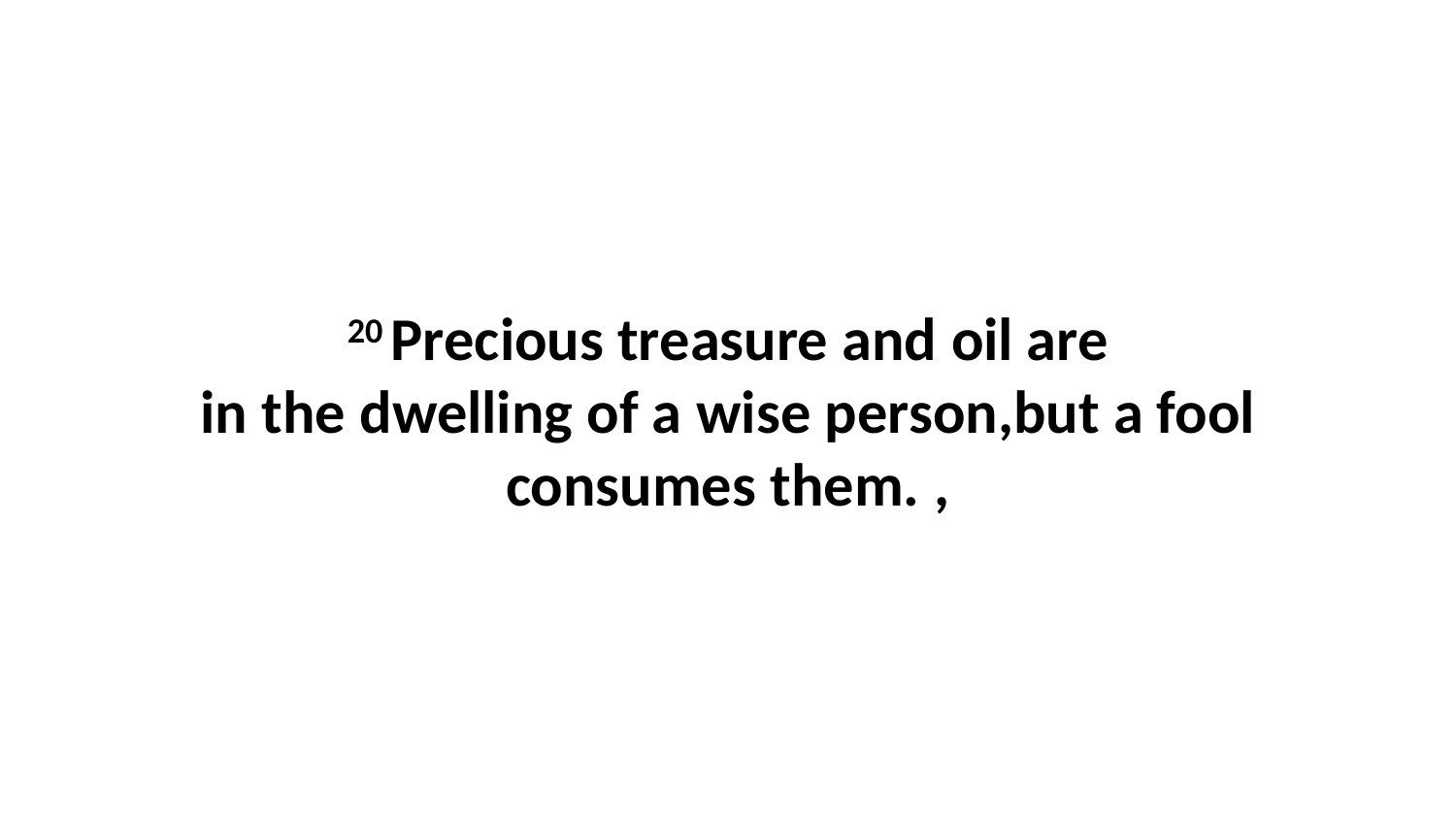

20 Precious treasure and oil are in the dwelling of a wise person,but a fool consumes them. ,